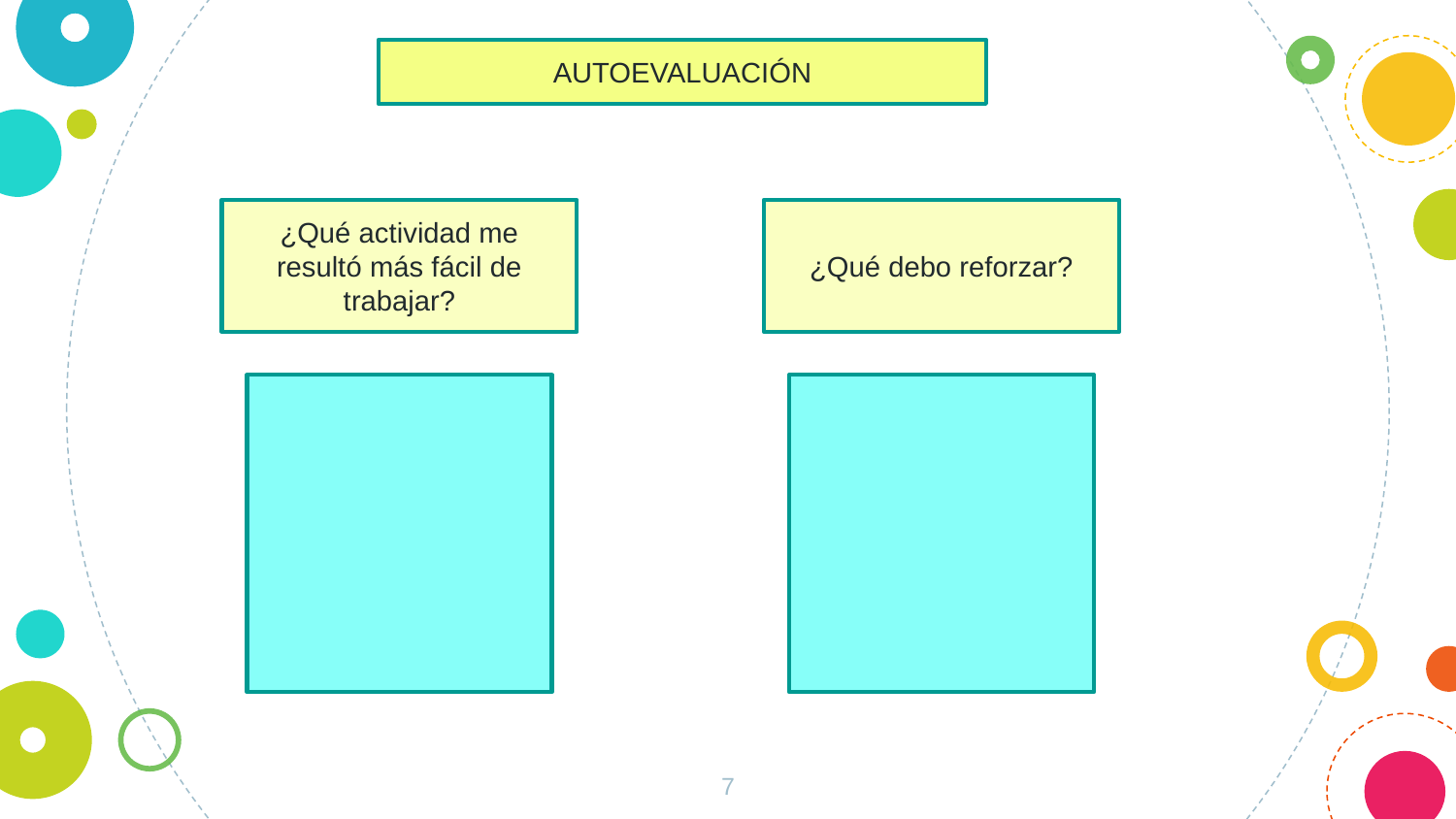

AUTOEVALUACIÓN
¿Qué actividad me resultó más fácil de trabajar?
¿Qué debo reforzar?

7